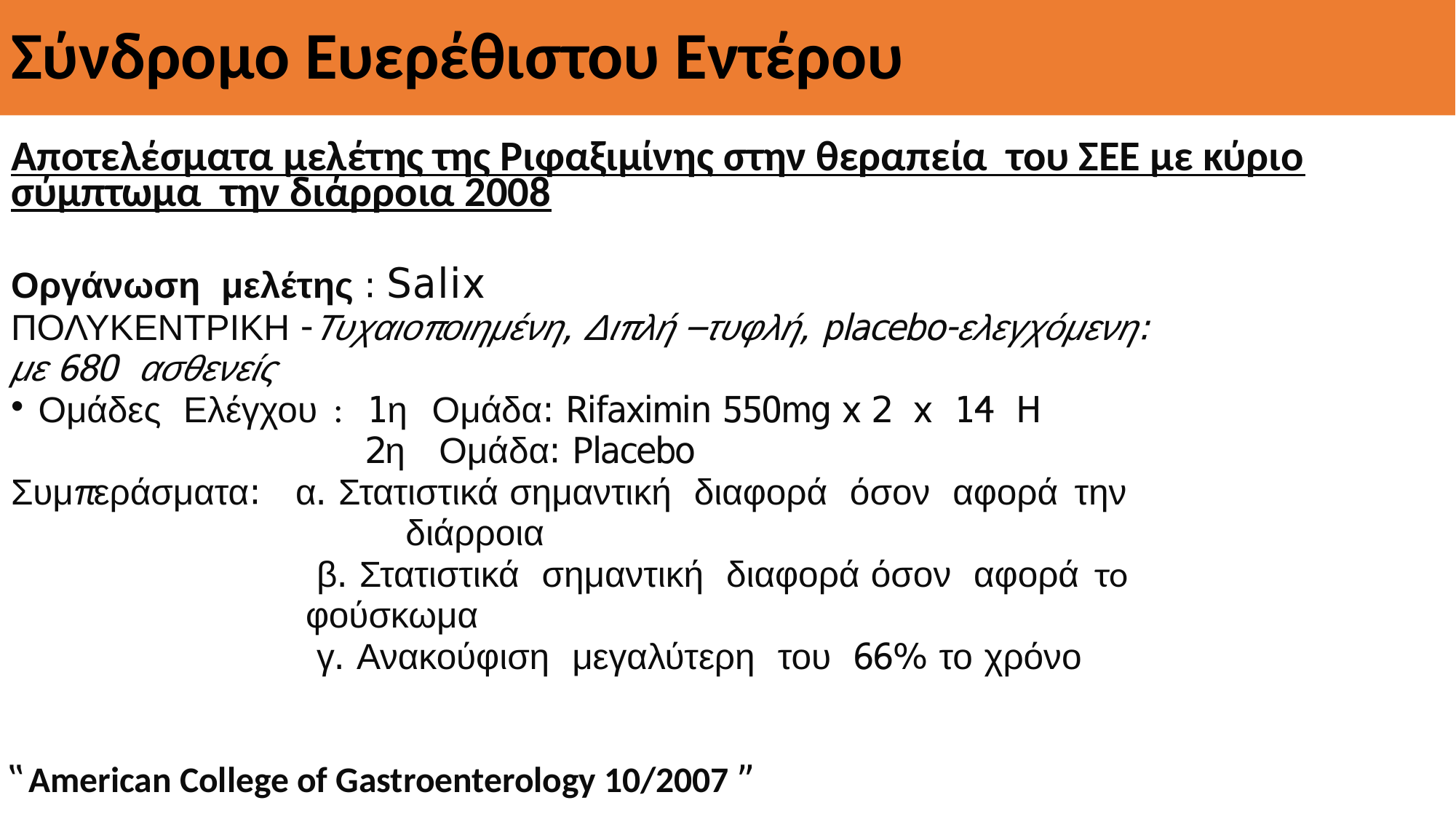

# Σύνδρομο Ευερέθιστου Εντέρου
Αποτελέσματα μελέτης της Ριφαξιμίνης στην θεραπεία  του ΣΕΕ με κύριο σύμπτωμα  την διάρροια 2008

Οργάνωση  μελέτης : Salix
ΠΟΛΥΚΕΝΤΡΙΚΗ -Τυχαιοποιημένη, Διπλή –τυφλή, placebo-ελεγχόμενη:
με 680  ασθενείς
Ομάδες  Ελέγχου  :   1η   Ομάδα: Rifaximin 550mg x 2  x  14  H
	                                        2η   Ομάδα: Placebo
Συμπεράσματα:   α. Στατιστικά σημαντική  διαφορά  όσον  αφορά  την
                                   διάρροια
		               β. Στατιστικά  σημαντική  διαφορά όσον  αφορά  το
                                    φούσκωμα
		               γ. Ανακούφιση  μεγαλύτερη  του  66% το χρόνο

“American College of Gastroenterology 10/2007 ”